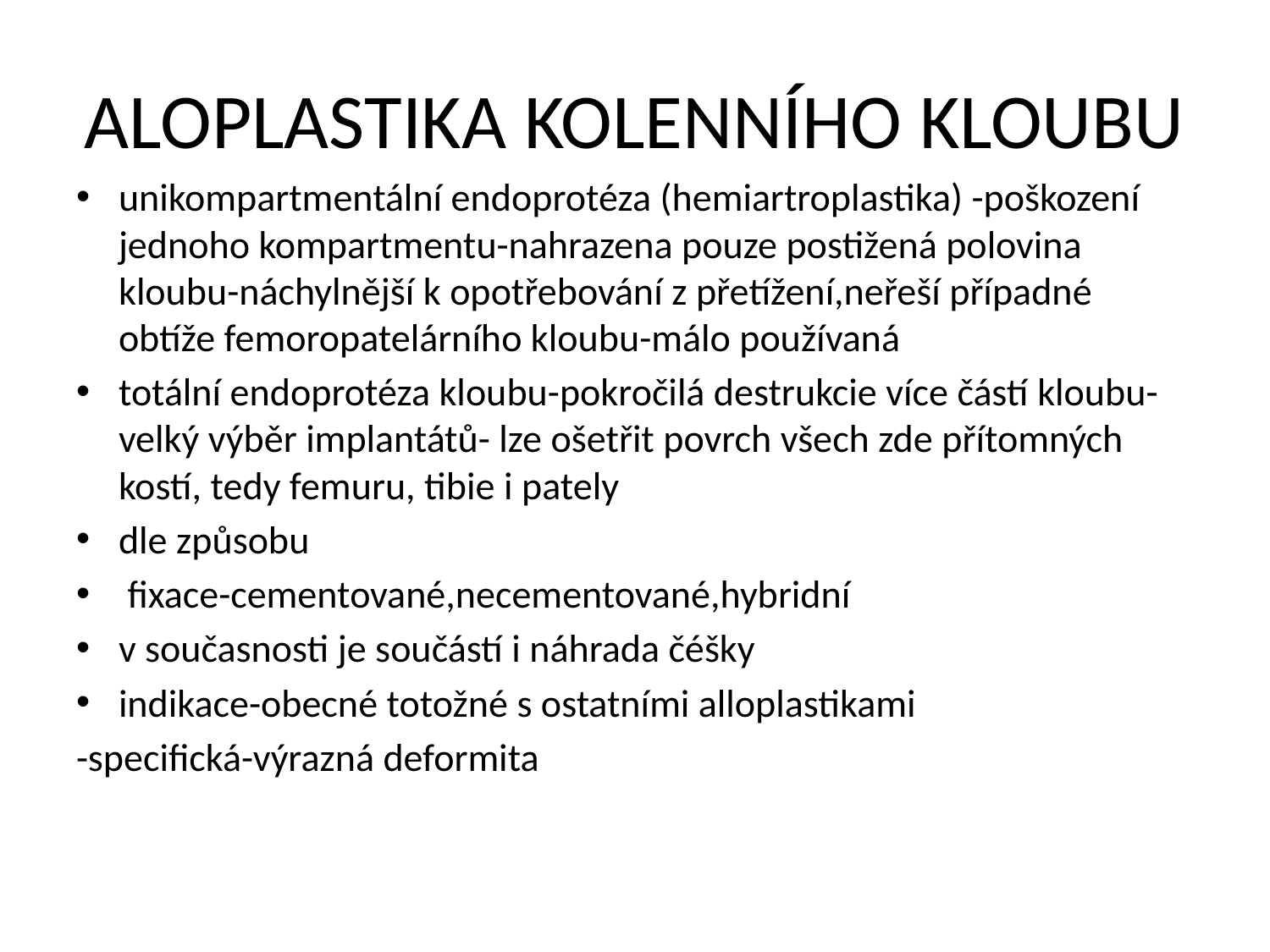

# ALOPLASTIKA KOLENNÍHO KLOUBU
unikompartmentální endoprotéza (hemiartroplastika) -poškození jednoho kompartmentu-nahrazena pouze postižená polovina kloubu-náchylnější k opotřebování z přetížení,neřeší případné obtíže femoropatelárního kloubu-málo používaná
totální endoprotéza kloubu-pokročilá destrukcie více částí kloubu-velký výběr implantátů- lze ošetřit povrch všech zde přítomných kostí, tedy femuru, tibie i pately
dle způsobu
 fixace-cementované,necementované,hybridní
v současnosti je součástí i náhrada čéšky
indikace-obecné totožné s ostatními alloplastikami
-specifická-výrazná deformita